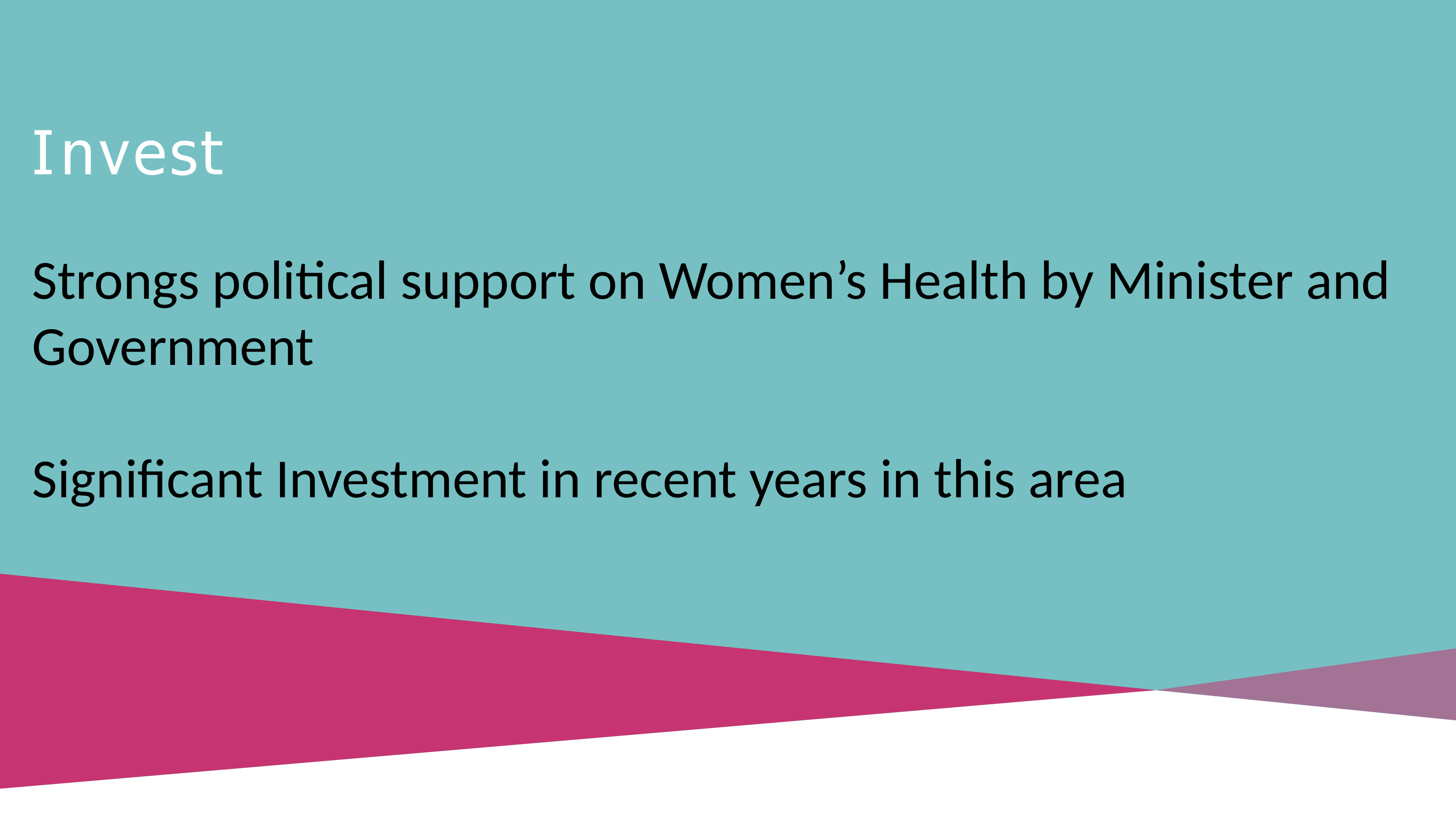

# Invest
Strongs political support on Women’s Health by Minister and Government

Significant Investment in recent years in this area